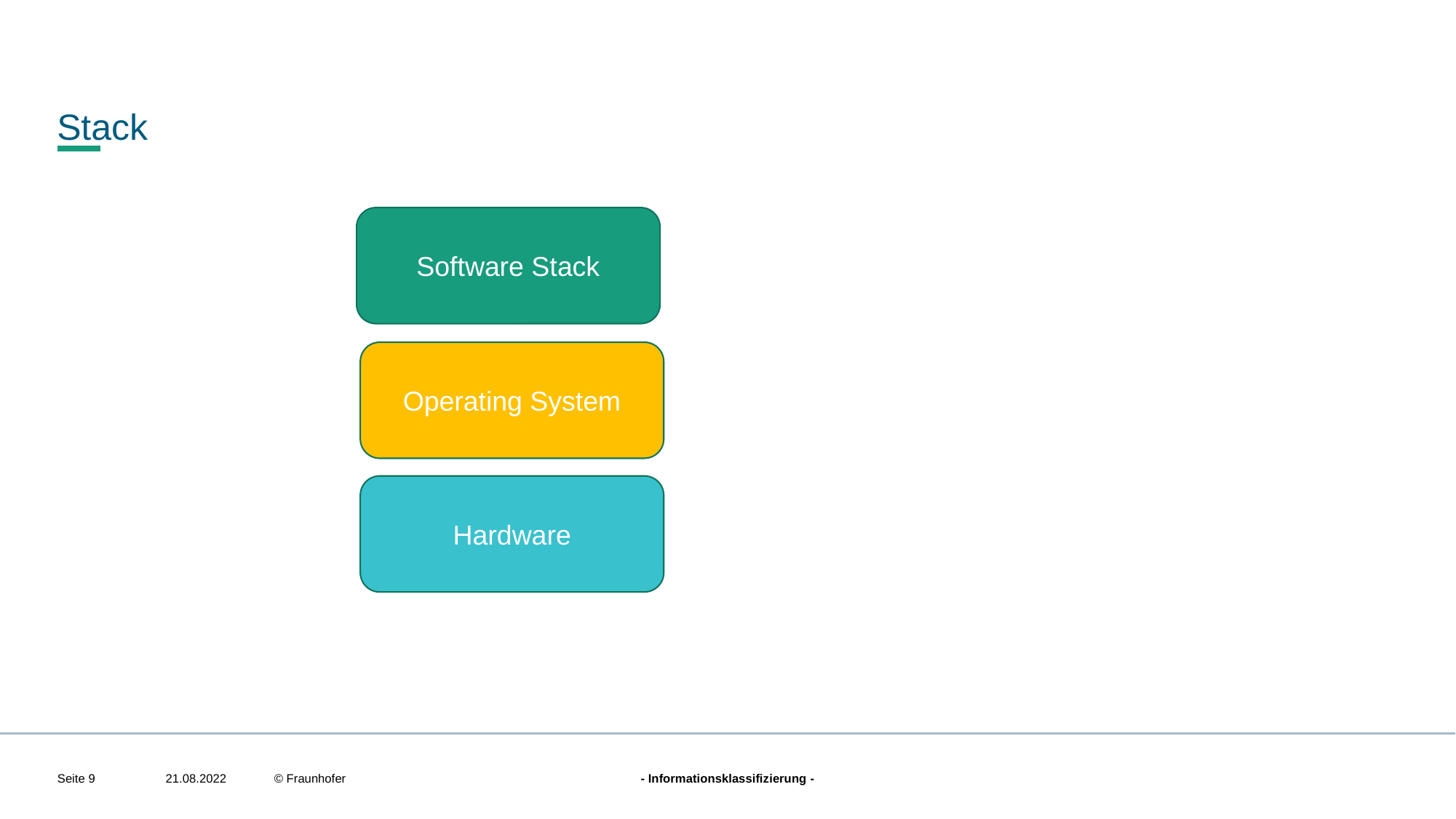

# Stack
Software Stack
Operating System
Hardware
Seite 9
21.08.2022
© Fraunhofer